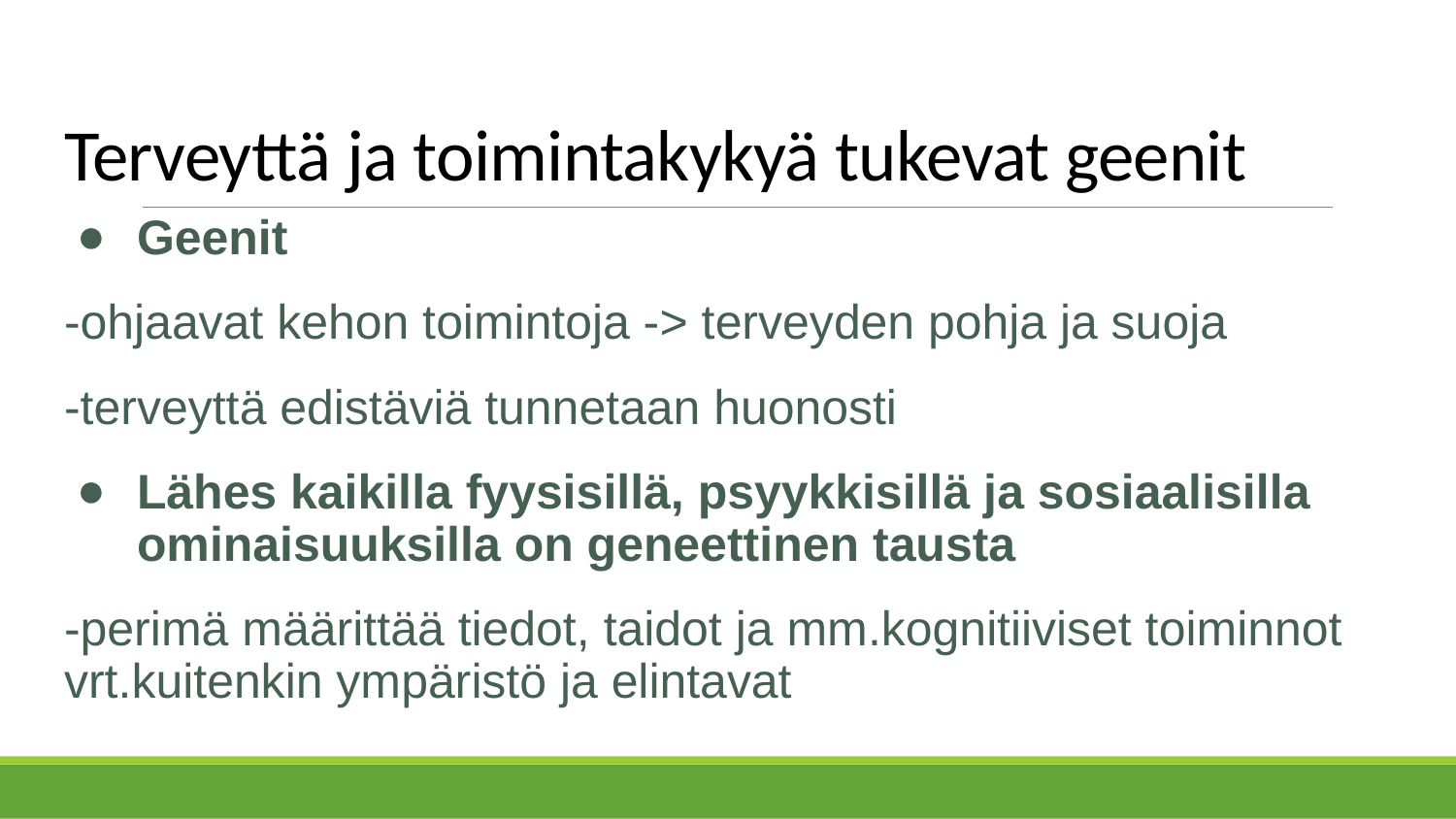

# Terveyttä ja toimintakykyä tukevat geenit

Geenit
-ohjaavat kehon toimintoja -> terveyden pohja ja suoja
-terveyttä edistäviä tunnetaan huonosti
Lähes kaikilla fyysisillä, psyykkisillä ja sosiaalisilla ominaisuuksilla on geneettinen tausta
-perimä määrittää tiedot, taidot ja mm.kognitiiviset toiminnot vrt.kuitenkin ympäristö ja elintavat